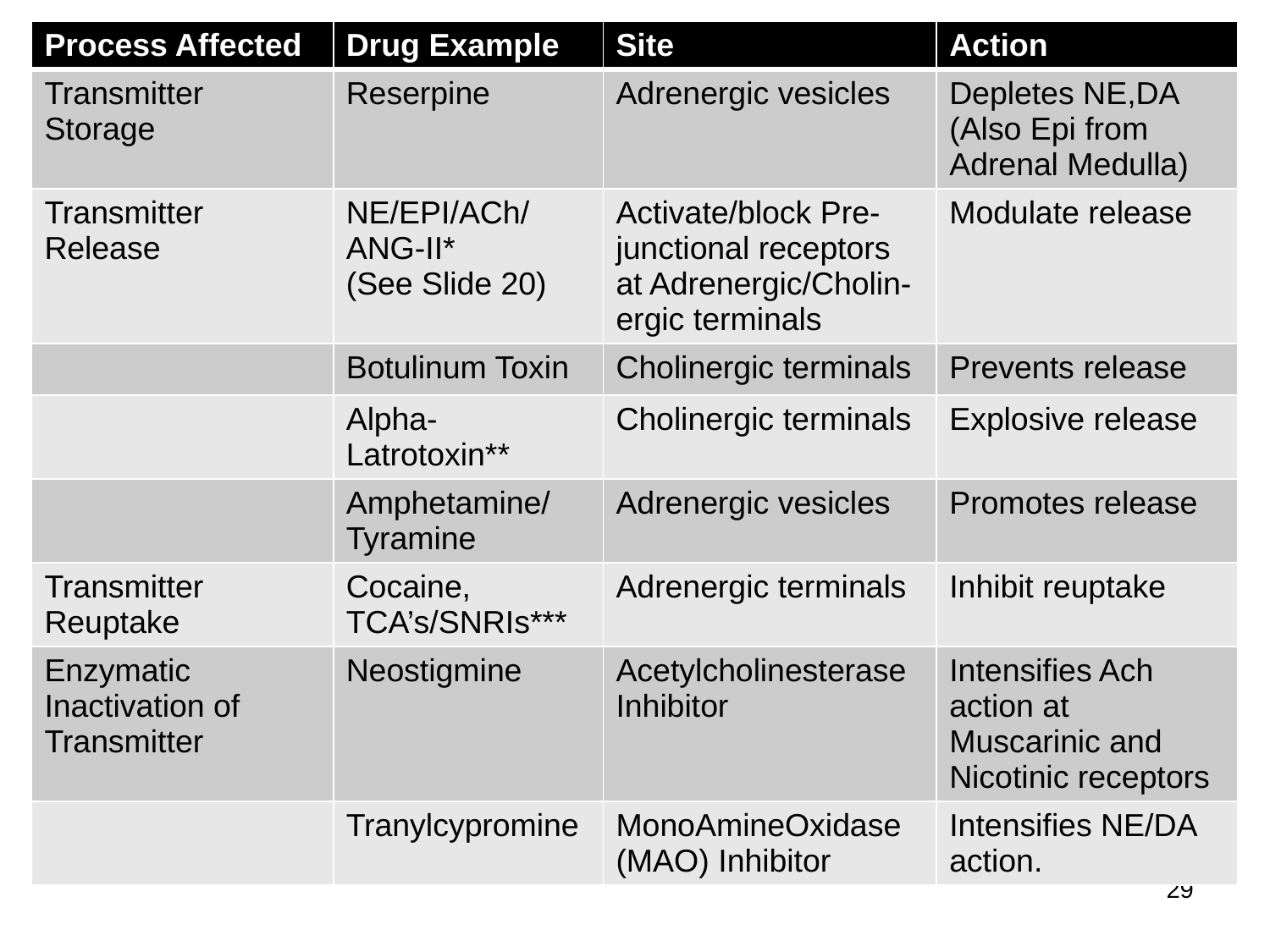

| Process Affected | Drug Example | Site | Action |
| --- | --- | --- | --- |
| Transmitter Storage | Reserpine | Adrenergic vesicles | Depletes NE,DA (Also Epi from Adrenal Medulla) |
| Transmitter Release | NE/EPI/ACh/ ANG-II\* (See Slide 20) | Activate/block Pre-junctional receptors at Adrenergic/Cholin-ergic terminals | Modulate release |
|  | Botulinum Toxin | Cholinergic terminals | Prevents release |
|  | Alpha-Latrotoxin\*\* | Cholinergic terminals | Explosive release |
|  | Amphetamine/ Tyramine | Adrenergic vesicles | Promotes release |
| Transmitter Reuptake | Cocaine, TCA’s/SNRIs\*\*\* | Adrenergic terminals | Inhibit reuptake |
| Enzymatic Inactivation of Transmitter | Neostigmine | Acetylcholinesterase Inhibitor | Intensifies Ach action at Muscarinic and Nicotinic receptors |
|  | Tranylcypromine | MonoAmineOxidase (MAO) Inhibitor | Intensifies NE/DA action. |
29